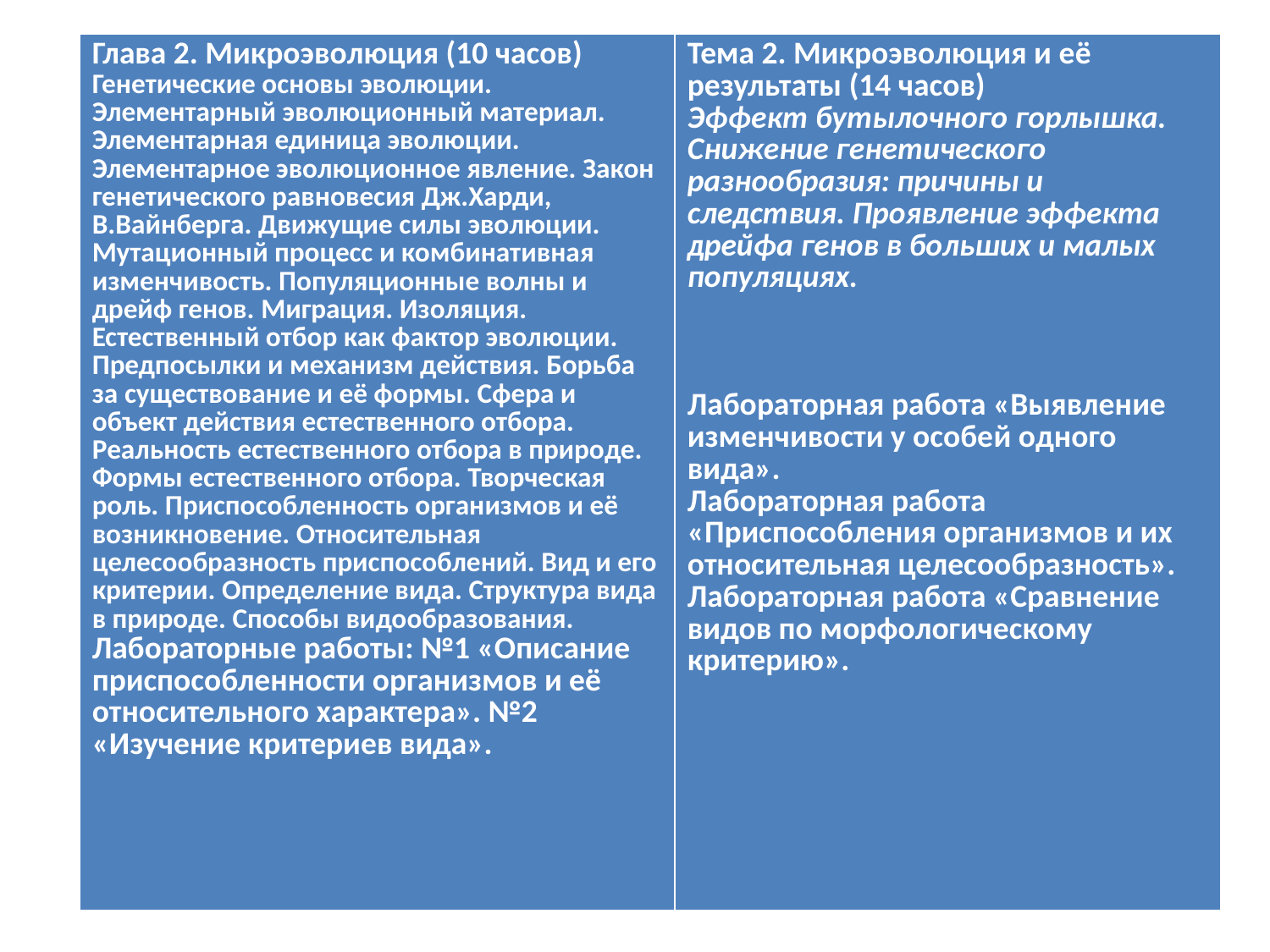

| Глава 2. Микроэволюция (10 часов) Генетические основы эволюции. Элементарный эволюционный материал. Элементарная единица эволюции. Элементарное эволюционное явление. Закон генетического равновесия Дж.Харди, В.Вайнберга. Движущие силы эволюции. Мутационный процесс и комбинативная изменчивость. Популяционные волны и дрейф генов. Миграция. Изоляция. Естественный отбор как фактор эволюции. Предпосылки и механизм действия. Борьба за существование и её формы. Сфера и объект действия естественного отбора. Реальность естественного отбора в природе. Формы естественного отбора. Творческая роль. Приспособленность организмов и её возникновение. Относительная целесообразность приспособлений. Вид и его критерии. Определение вида. Структура вида в природе. Способы видообразования. Лабораторные работы: №1 «Описание приспособленности организмов и её относительного характера». №2 «Изучение критериев вида». | Тема 2. Микроэволюция и её результаты (14 часов) Эффект бутылочного горлышка. Снижение генетического разнообразия: причины и следствия. Проявление эффекта дрейфа генов в больших и малых популяциях. Лабораторная работа «Выявление изменчивости у особей одного вида». Лабораторная работа «Приспособления организмов и их относительная целесообразность». Лабораторная работа «Сравнение видов по морфологическому критерию». |
| --- | --- |